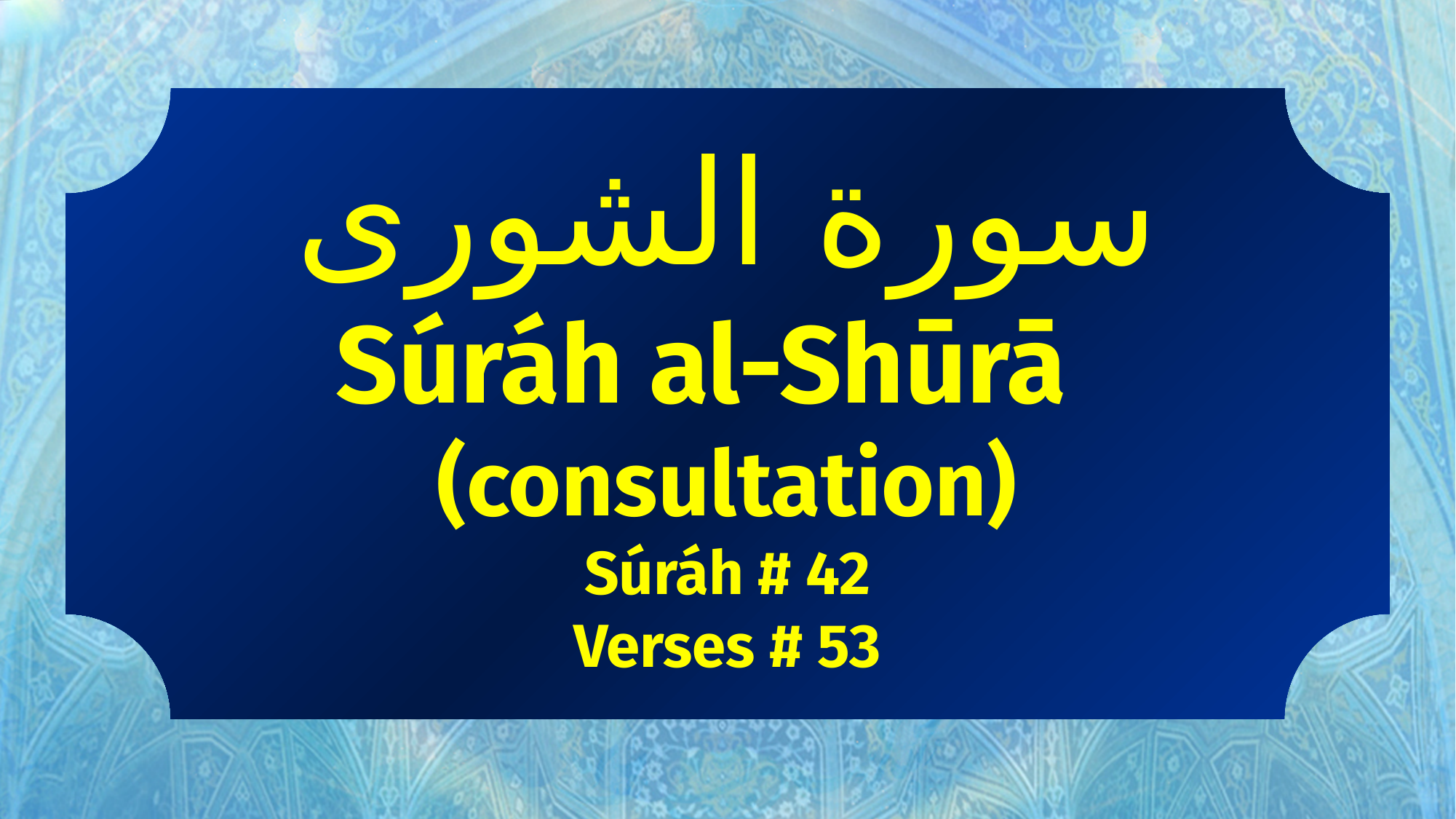

سورة الشورى
Súráh al-Shūrā
(consultation)
Súráh # 42
Verses # 53